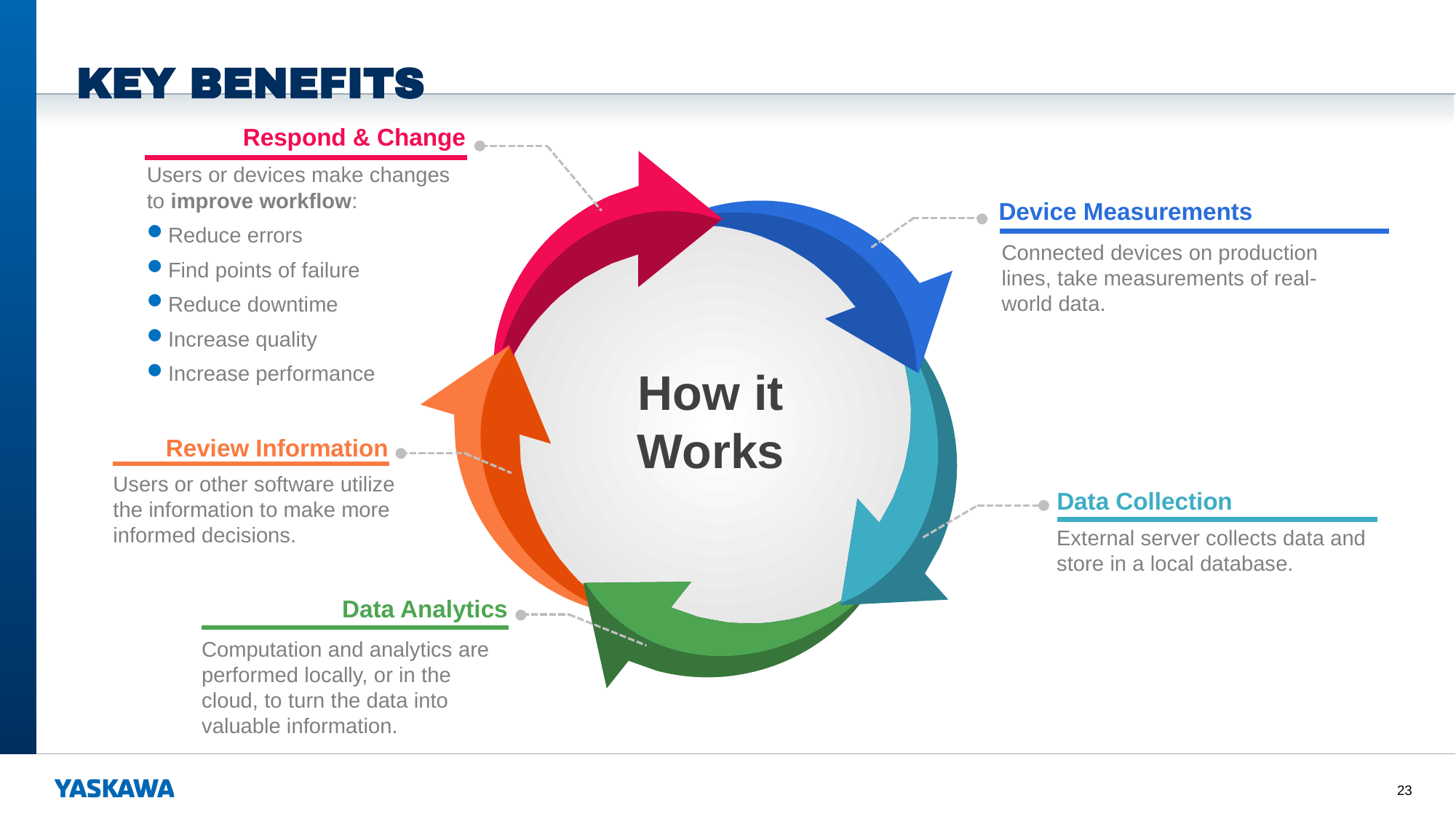

# KEY BENEFITS
Respond & Change

Users or devices make changes to improve workflow:
Reduce errors
Find points of failure
Reduce downtime
Increase quality
Increase performance
Device Measurements

Connected devices on production lines, take measurements of real-world data.
How it Works
Review Information

Users or other software utilize the information to make more informed decisions.
Data Collection

External server collects data and store in a local database.
Data Analytics

Computation and analytics are performed locally, or in the cloud, to turn the data into valuable information.